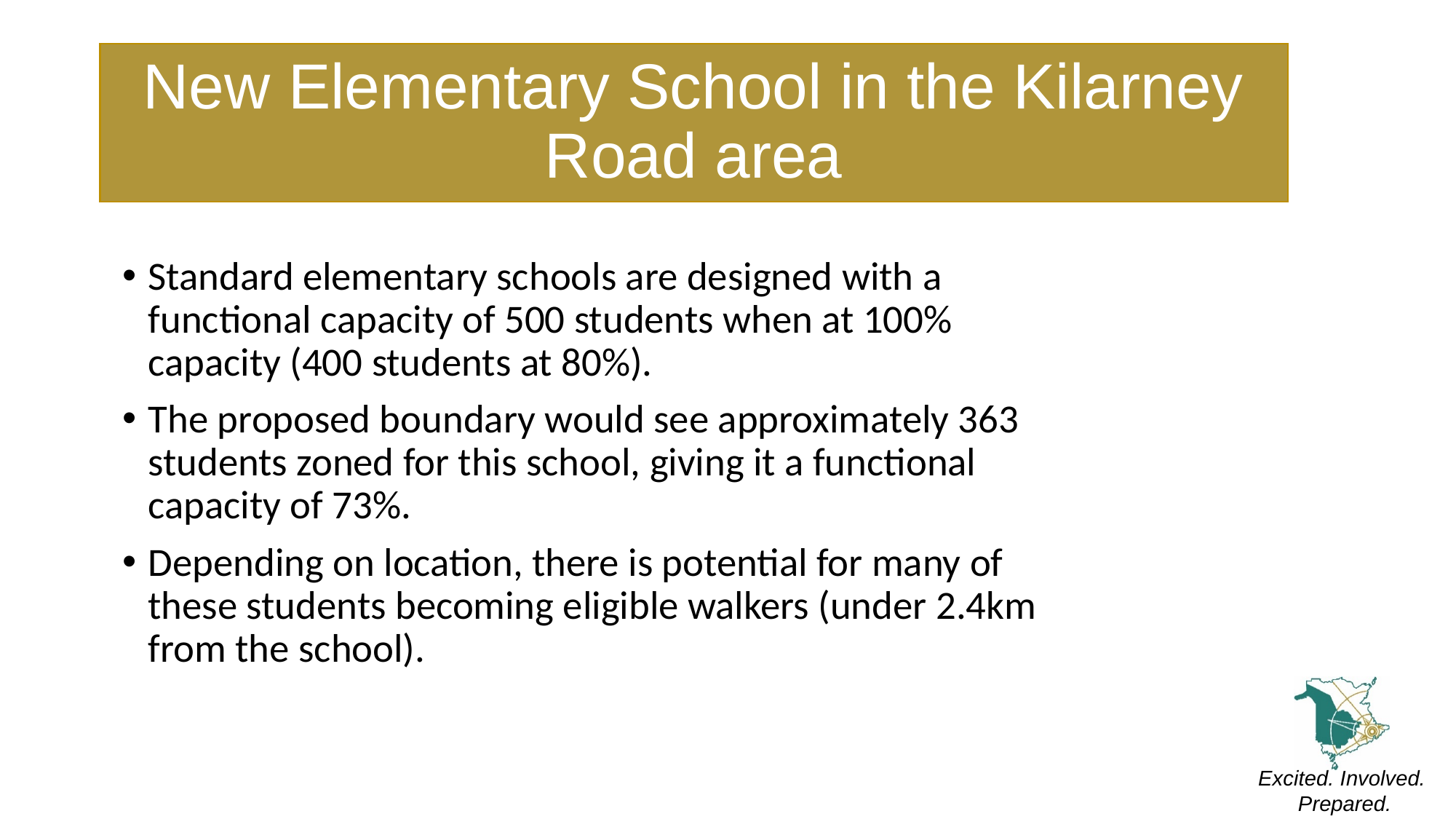

# New Elementary School in the Kilarney Road area
Standard elementary schools are designed with a functional capacity of 500 students when at 100% capacity (400 students at 80%).
The proposed boundary would see approximately 363 students zoned for this school, giving it a functional capacity of 73%.
Depending on location, there is potential for many of these students becoming eligible walkers (under 2.4km from the school).